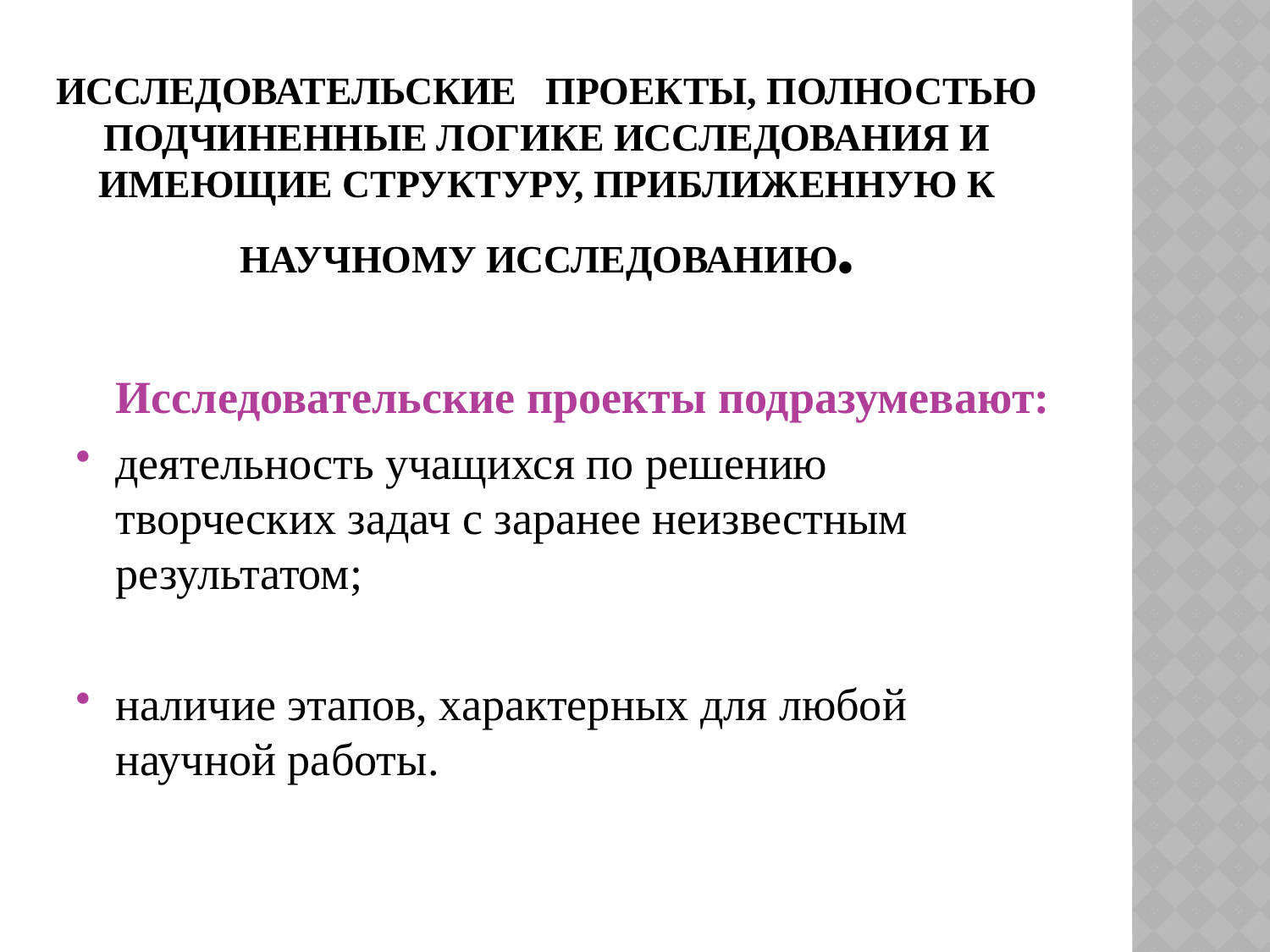

# Исследовательские   проекты, полностью подчиненные логике исследования и имеющие структуру, приближенную к научному исследованию.
Исследовательские проекты подразумевают:
деятельность учащихся по решению творческих задач с заранее неизвестным результатом;

наличие этапов, характерных для любой научной работы.